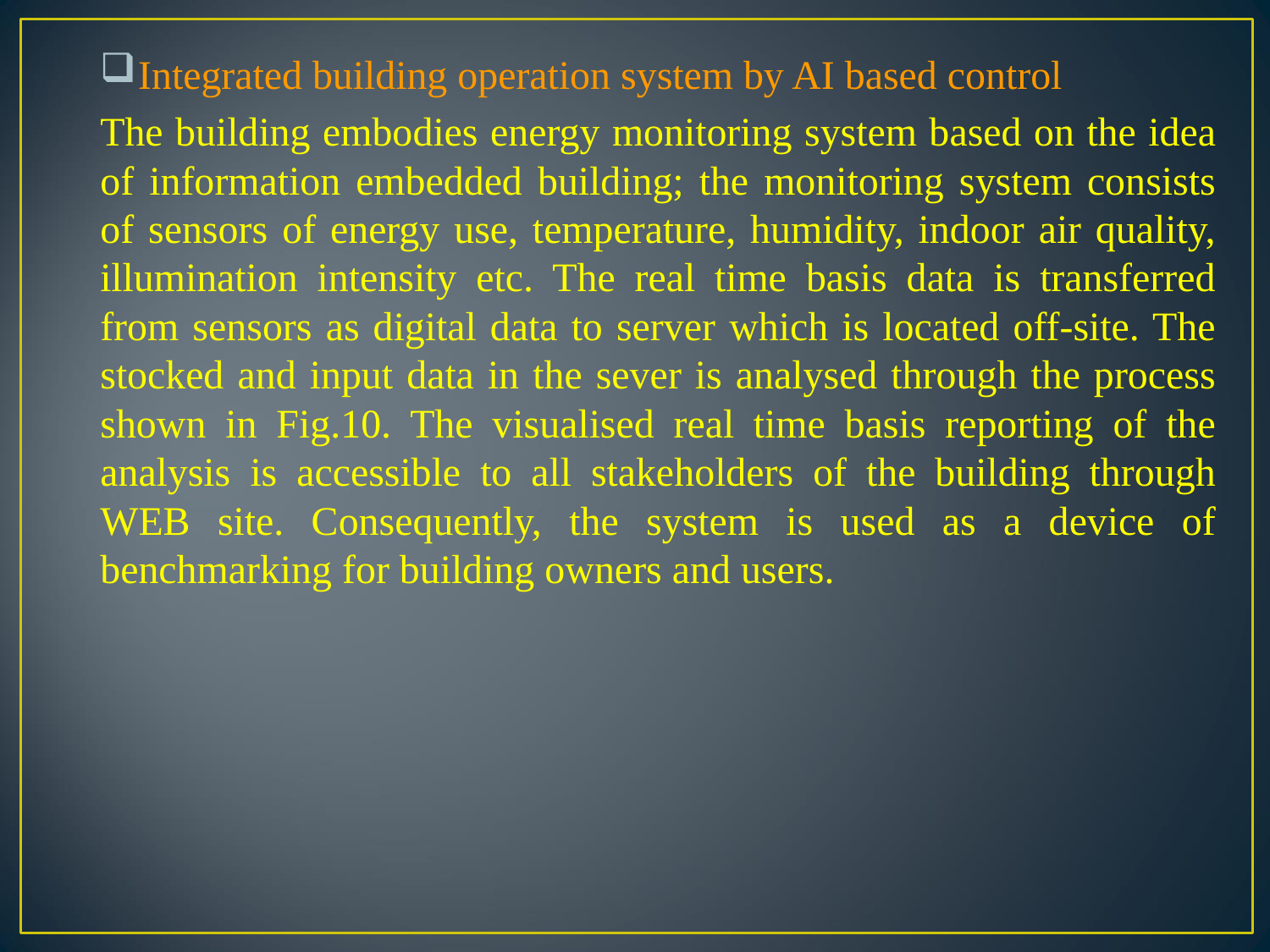

Integrated building operation system by AI based control
The building embodies energy monitoring system based on the idea of information embedded building; the monitoring system consists of sensors of energy use, temperature, humidity, indoor air quality, illumination intensity etc. The real time basis data is transferred from sensors as digital data to server which is located off-site. The stocked and input data in the sever is analysed through the process shown in Fig.10. The visualised real time basis reporting of the analysis is accessible to all stakeholders of the building through WEB site. Consequently, the system is used as a device of benchmarking for building owners and users.